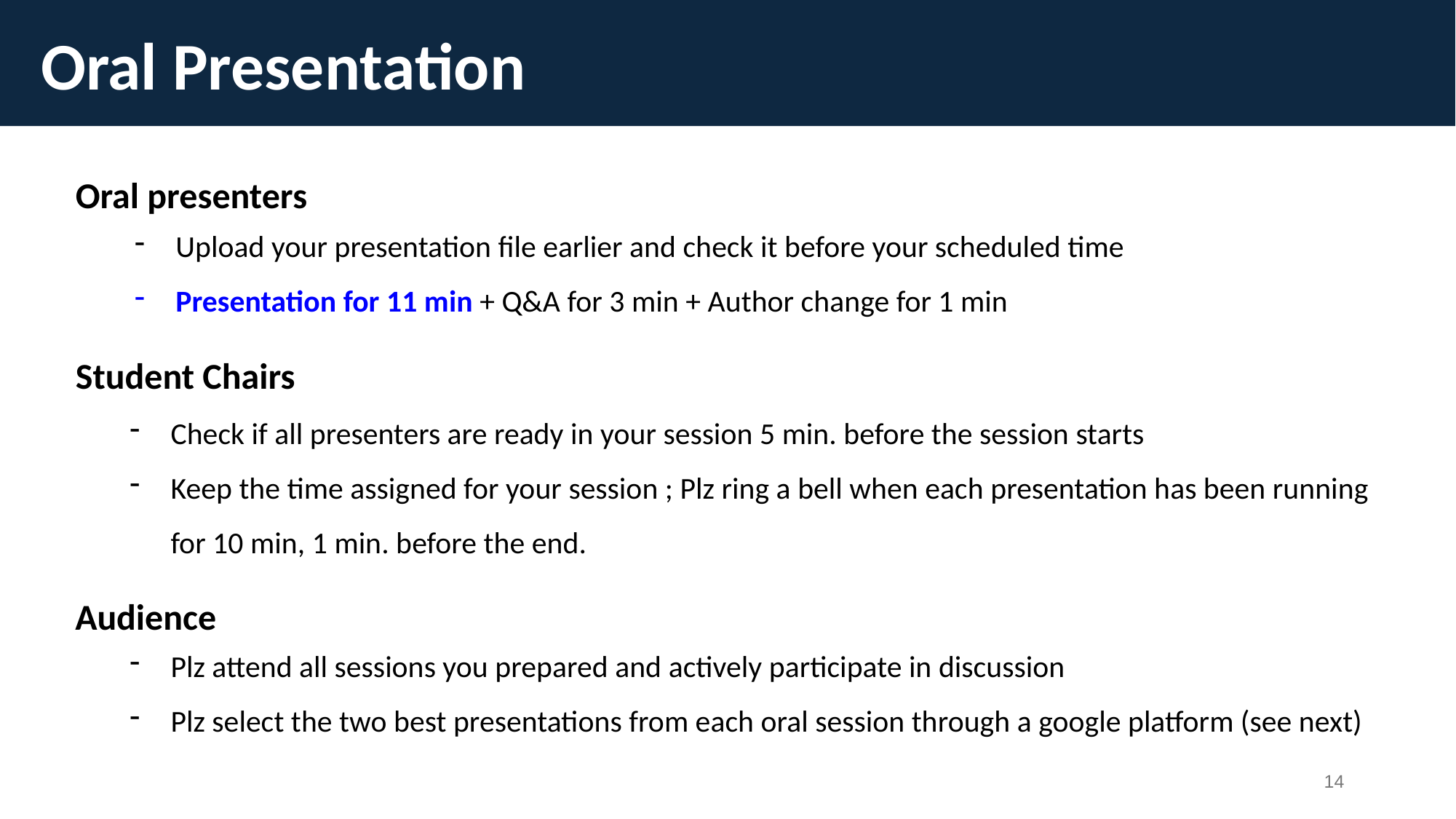

Oral Presentation
Oral presenters
Upload your presentation file earlier and check it before your scheduled time
Presentation for 11 min + Q&A for 3 min + Author change for 1 min
Student Chairs
Check if all presenters are ready in your session 5 min. before the session starts
Keep the time assigned for your session ; Plz ring a bell when each presentation has been running for 10 min, 1 min. before the end.
Audience
Plz attend all sessions you prepared and actively participate in discussion
Plz select the two best presentations from each oral session through a google platform (see next)
14